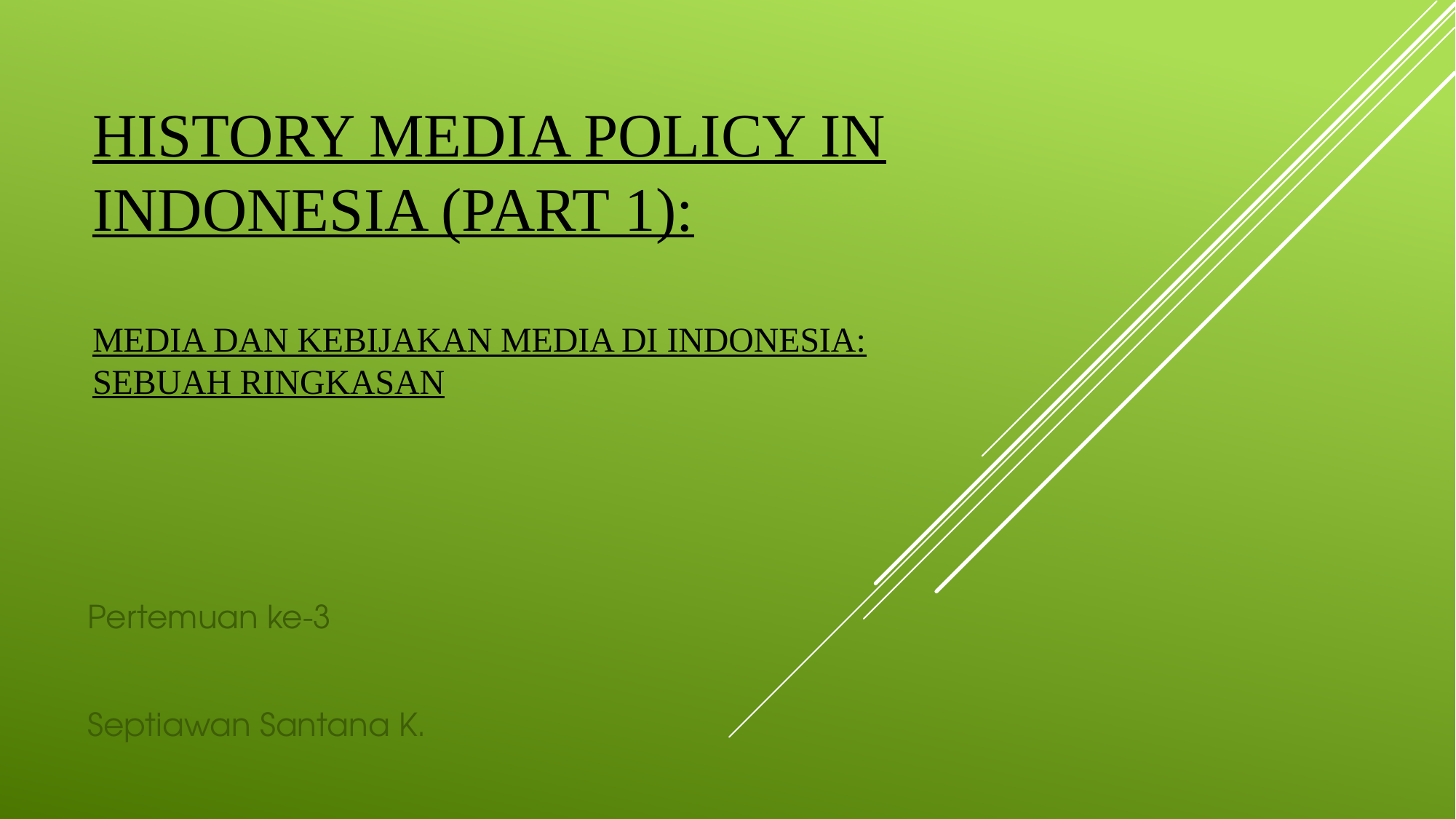

# History media policy in Indonesia (Part 1): Media dan Kebijakan Media di Indonesia: Sebuah Ringkasan
Pertemuan ke-3

Septiawan Santana K.